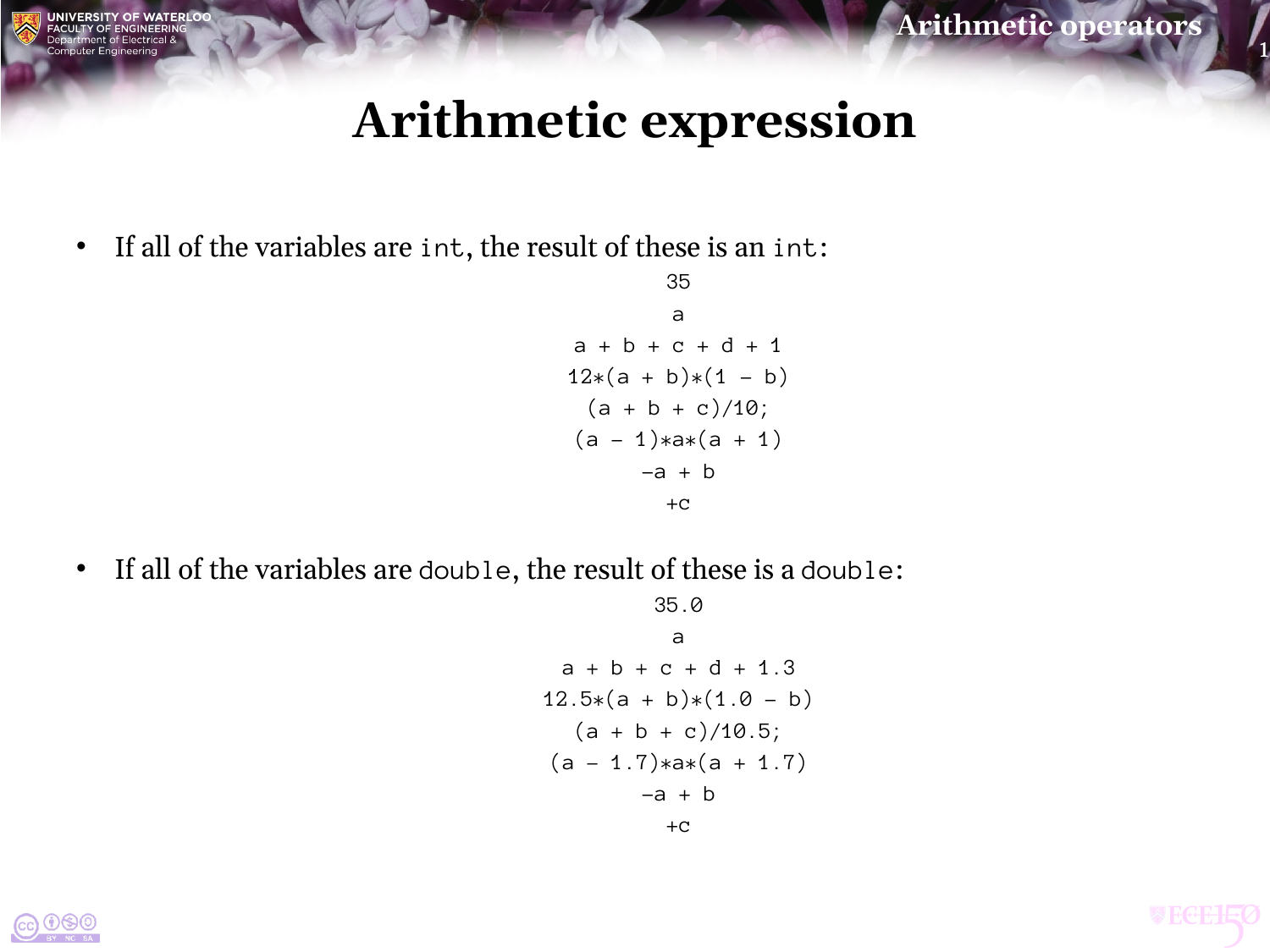

# Arithmetic expression
If all of the variables are int, the result of these is an int:
35
a
a + b + c + d + 1
12*(a + b)*(1 - b)
(a + b + c)/10;
(a - 1)*a*(a + 1)
-a + b
+c

If all of the variables are double, the result of these is a double:
35.0
a
a + b + c + d + 1.3
12.5*(a + b)*(1.0 - b)
(a + b + c)/10.5;
(a – 1.7)*a*(a + 1.7)
-a + b
+c